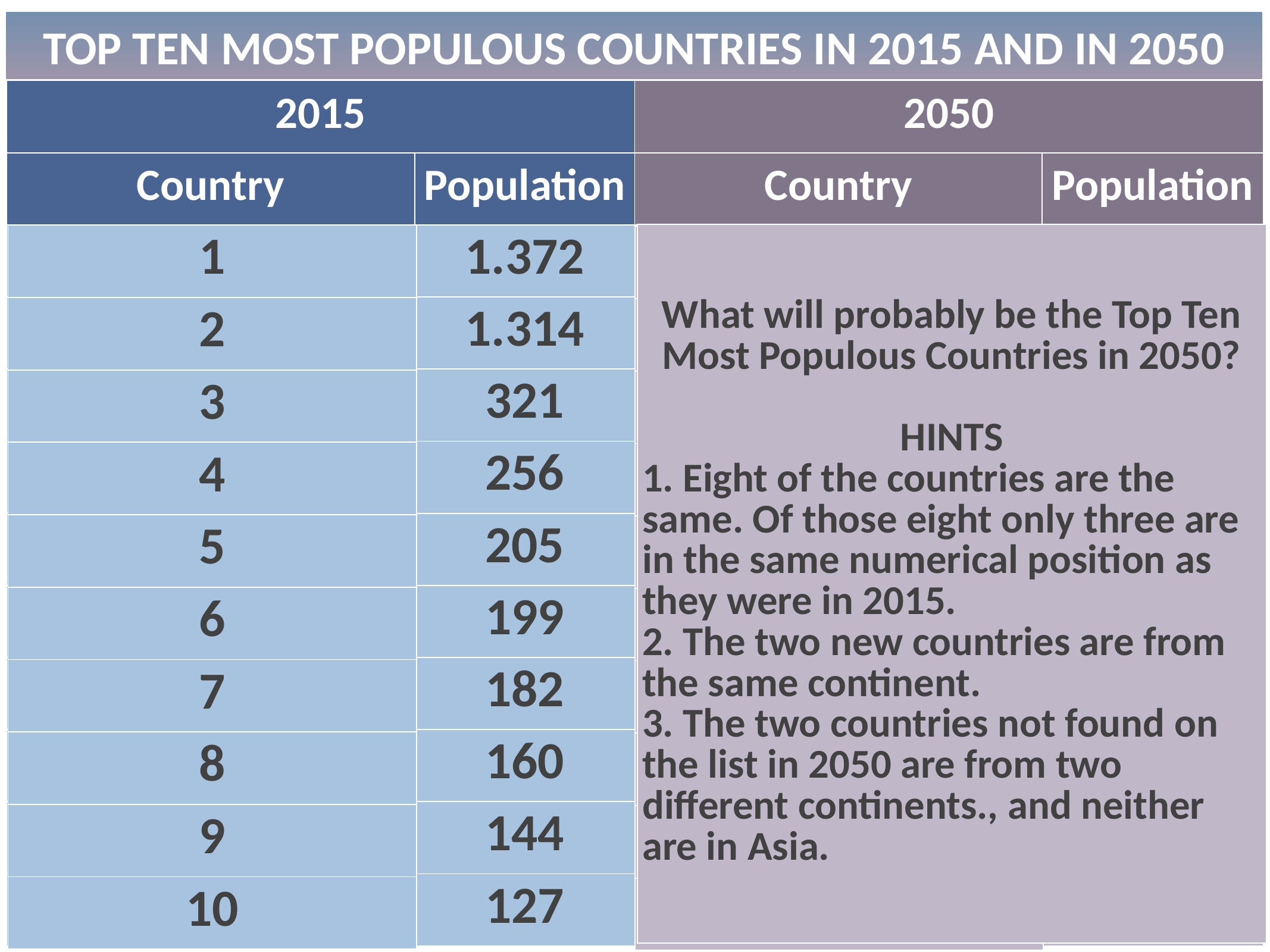

TOP TEN MOST POPULOUS COUNTRIES IN 2015 AND IN 2050
| 2015 |  | 2050 |  |
| --- | --- | --- | --- |
| Country | Population | Country | Population |
| China | 1.372 | India | 1.660 |
| India | 1.314 | China | 1.366 |
| United States | 321 | United States | 398 |
| Indonesia | 256 | Nigeria | 397 |
| Brazil | 205 | Indonesia | 366 |
| Pakistan | 199 | Pakistan | 344 |
| Nigeria | 182 | Brazil | 226 |
| Bangladesh | 160 | Bangladesh | 202 |
| Russia | 144 | Congo, Dem. Rep. | 194 |
| Mexico | 127 | Ethipoa | 165 |
| What will probably be the Top Ten Most Populous Countries in 2050? HINTS 1. Eight of the countries are the same. Of those eight only three are in the same numerical position as they were in 2015. 2. The two new countries are from the same continent. 3. The two countries not found on the list in 2050 are from two different continents., and neither are in Asia. |
| --- |
| 1 |
| --- |
| 2 |
| 3 |
| 4 |
| 5 |
| 6 |
| 7 |
| 8 |
| 9 |
| 10 |
| 1 |
| --- |
| 2 |
| 3 |
| 4 |
| 5 |
| 6 |
| 7 |
| 8 |
| 9 |
| 10 |